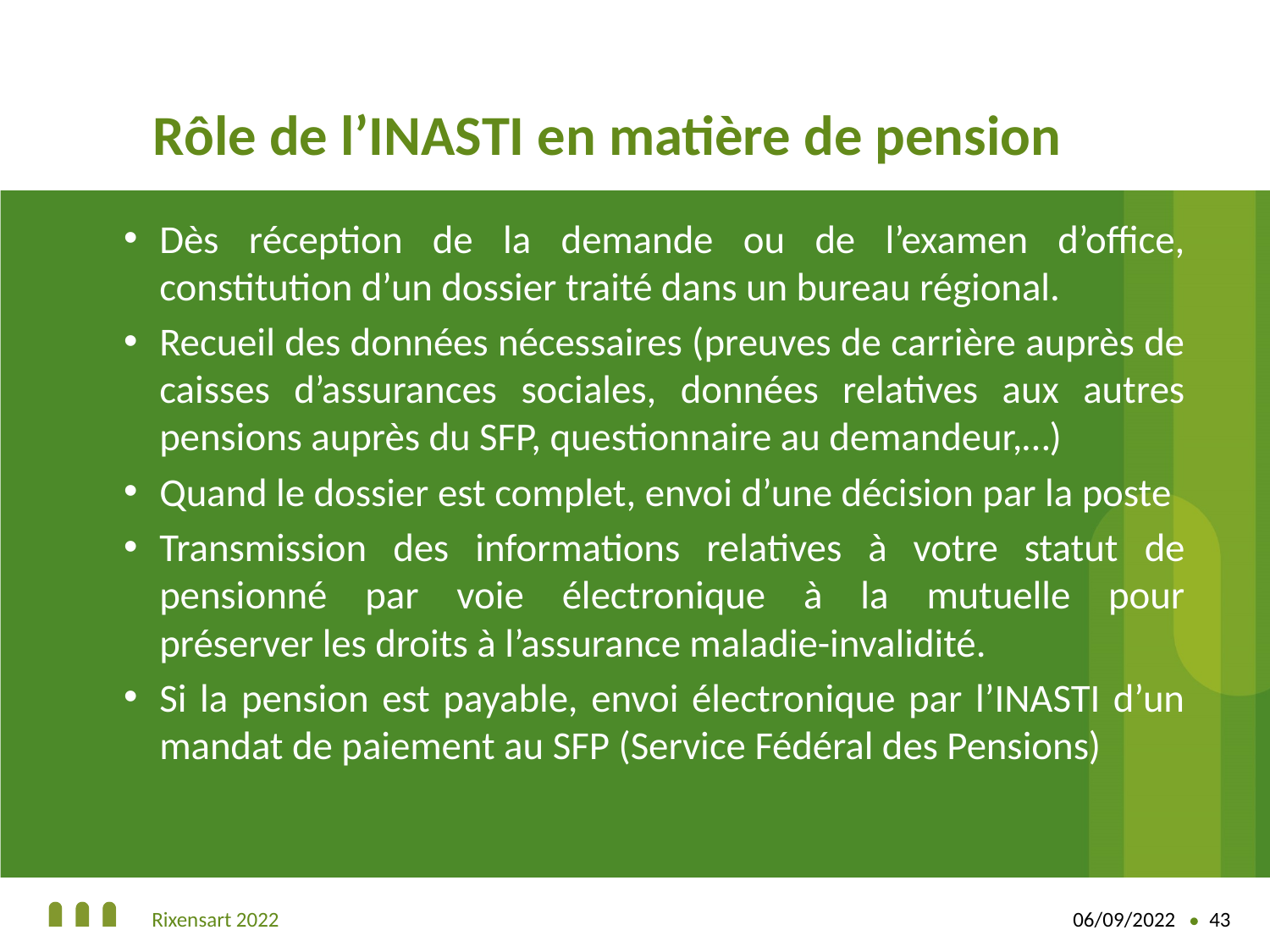

# Rôle de l’INASTI en matière de pension
Dès réception de la demande ou de l’examen d’office, constitution d’un dossier traité dans un bureau régional.
Recueil des données nécessaires (preuves de carrière auprès de caisses d’assurances sociales, données relatives aux autres pensions auprès du SFP, questionnaire au demandeur,…)
Quand le dossier est complet, envoi d’une décision par la poste
Transmission des informations relatives à votre statut de pensionné par voie électronique à la mutuelle pour
préserver les droits à l’assurance maladie-invalidité.
Si la pension est payable, envoi électronique par l’INASTI d’un mandat de paiement au SFP (Service Fédéral des Pensions)
Rixensart 2022
06/09/2022
43